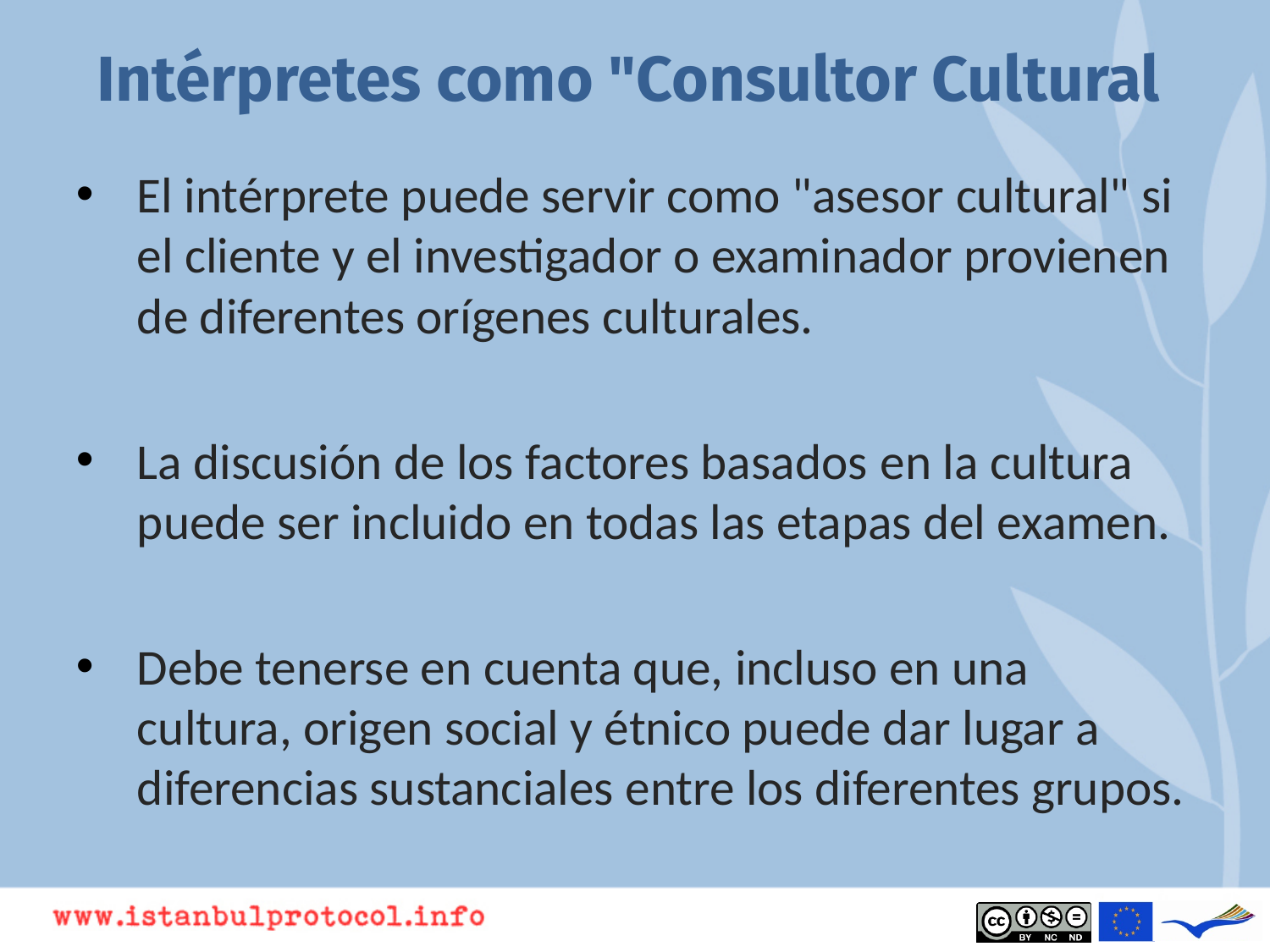

# Intérpretes como "Consultor Cultural
El intérprete puede servir como "asesor cultural" si el cliente y el investigador o examinador provienen de diferentes orígenes culturales.

La discusión de los factores basados ​​en la cultura puede ser incluido en todas las etapas del examen.

Debe tenerse en cuenta que, incluso en una cultura, origen social y étnico puede dar lugar a diferencias sustanciales entre los diferentes grupos.